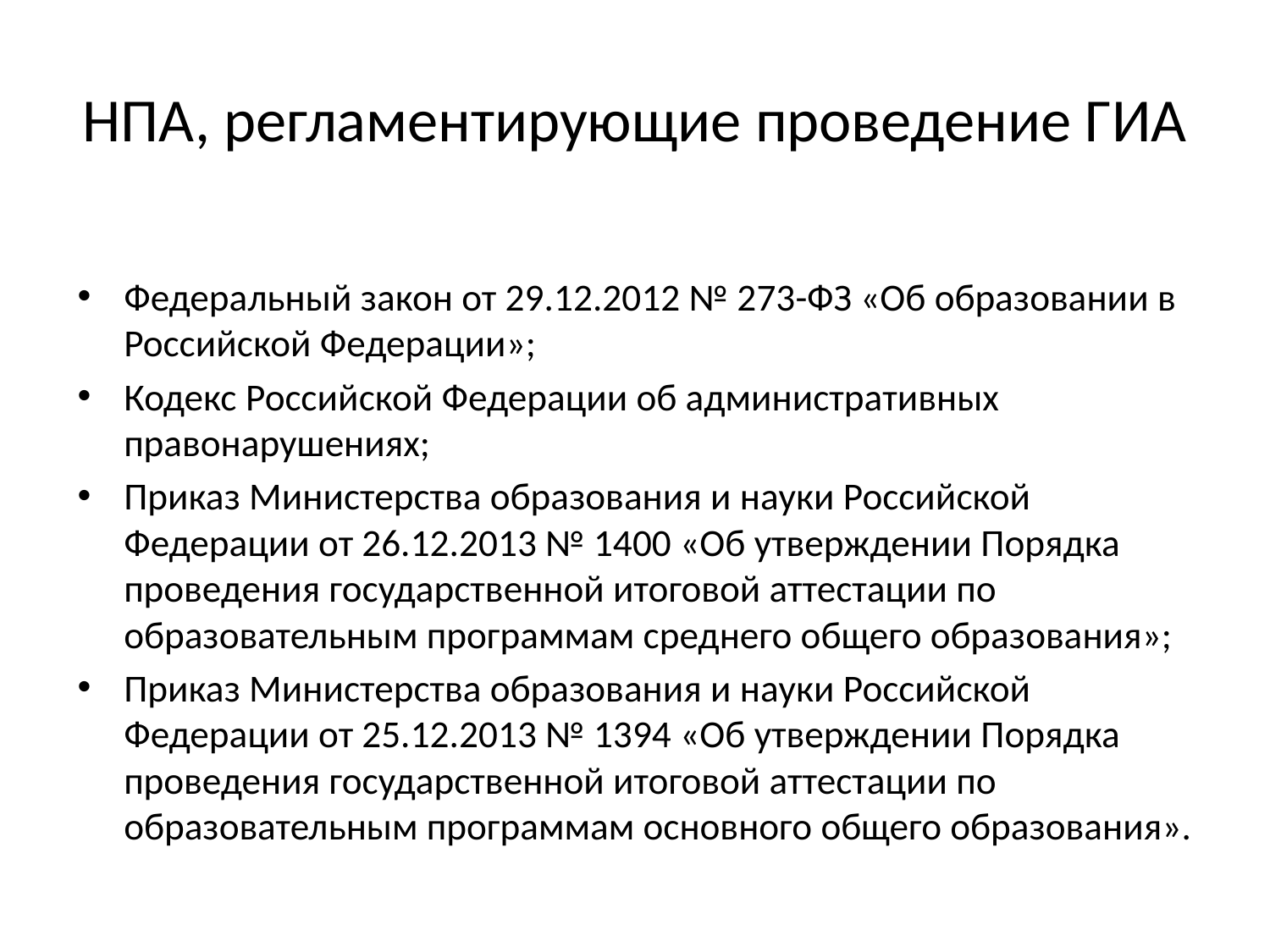

# НПА, регламентирующие проведение ГИА
Федеральный закон от 29.12.2012 № 273-ФЗ «Об образовании в Российской Федерации»;
Кодекс Российской Федерации об административных правонарушениях;
Приказ Министерства образования и науки Российской Федерации от 26.12.2013 № 1400 «Об утверждении Порядка проведения государственной итоговой аттестации по образовательным программам среднего общего образования»;
Приказ Министерства образования и науки Российской Федерации от 25.12.2013 № 1394 «Об утверждении Порядка проведения государственной итоговой аттестации по образовательным программам основного общего образования».